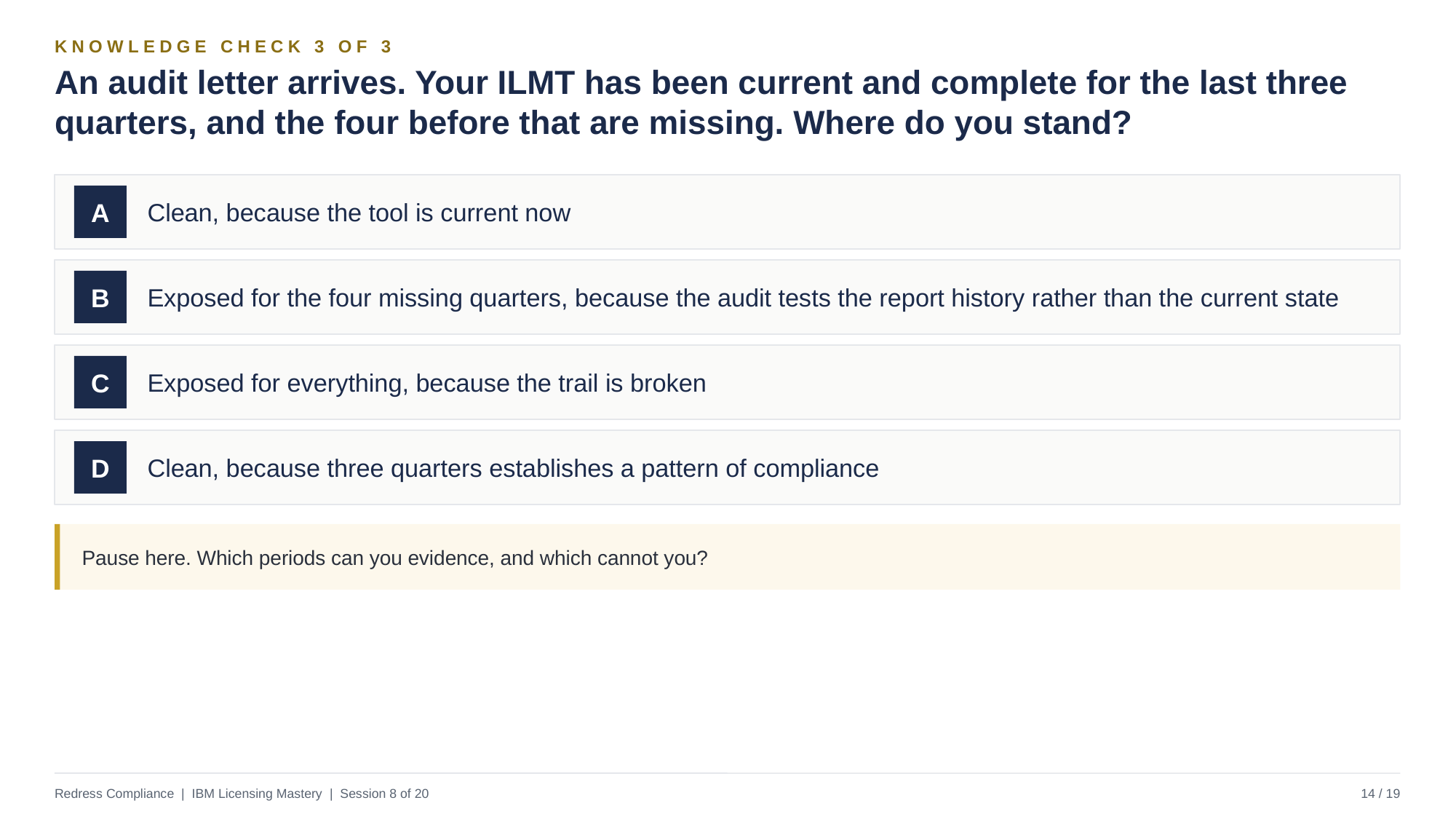

KNOWLEDGE CHECK 3 OF 3
An audit letter arrives. Your ILMT has been current and complete for the last three quarters, and the four before that are missing. Where do you stand?

Clean, because the tool is current now

A

Exposed for the four missing quarters, because the audit tests the report history rather than the current state

B

Exposed for everything, because the trail is broken

C

Clean, because three quarters establishes a pattern of compliance

D

Pause here. Which periods can you evidence, and which cannot you?

Redress Compliance  |  IBM Licensing Mastery  |  Session 8 of 20
14 / 19